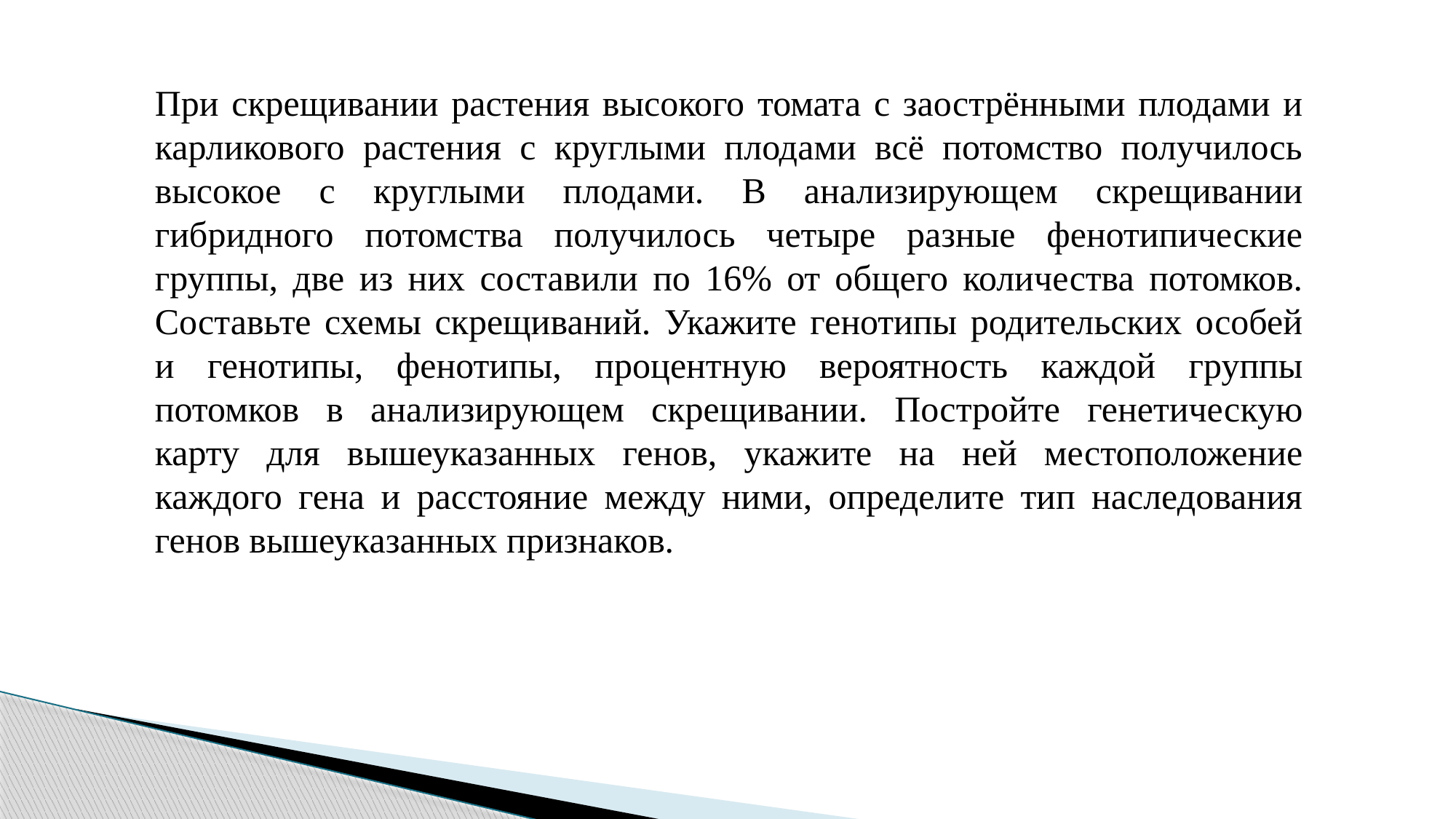

При скрещивании растения высокого томата с заострёнными плодами и карликового растения с круглыми плодами всё потомство получилось высокое с круглыми плодами. В анализирующем скрещивании гибридного потомства получилось четыре разные фенотипические группы, две из них составили по 16% от общего количества потомков. Составьте схемы скрещиваний. Укажите генотипы родительских особей и генотипы, фенотипы, процентную вероятность каждой группы потомков в анализирующем скрещивании. Постройте генетическую карту для вышеуказанных генов, укажите на ней местоположение каждого гена и расстояние между ними, определите тип наследования генов вышеуказанных признаков.